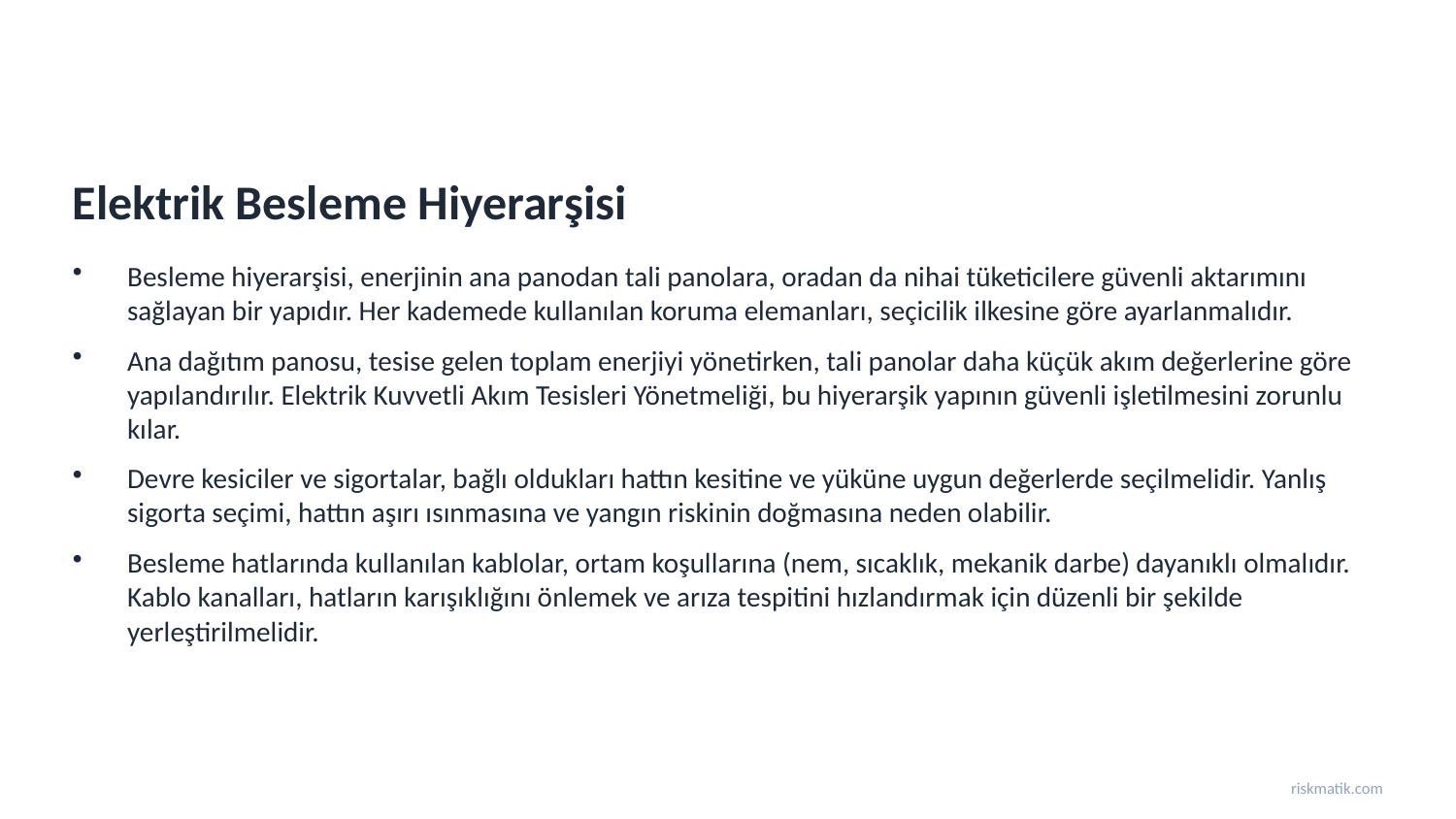

Elektrik Besleme Hiyerarşisi
Besleme hiyerarşisi, enerjinin ana panodan tali panolara, oradan da nihai tüketicilere güvenli aktarımını sağlayan bir yapıdır. Her kademede kullanılan koruma elemanları, seçicilik ilkesine göre ayarlanmalıdır.
Ana dağıtım panosu, tesise gelen toplam enerjiyi yönetirken, tali panolar daha küçük akım değerlerine göre yapılandırılır. Elektrik Kuvvetli Akım Tesisleri Yönetmeliği, bu hiyerarşik yapının güvenli işletilmesini zorunlu kılar.
Devre kesiciler ve sigortalar, bağlı oldukları hattın kesitine ve yüküne uygun değerlerde seçilmelidir. Yanlış sigorta seçimi, hattın aşırı ısınmasına ve yangın riskinin doğmasına neden olabilir.
Besleme hatlarında kullanılan kablolar, ortam koşullarına (nem, sıcaklık, mekanik darbe) dayanıklı olmalıdır. Kablo kanalları, hatların karışıklığını önlemek ve arıza tespitini hızlandırmak için düzenli bir şekilde yerleştirilmelidir.
riskmatik.com